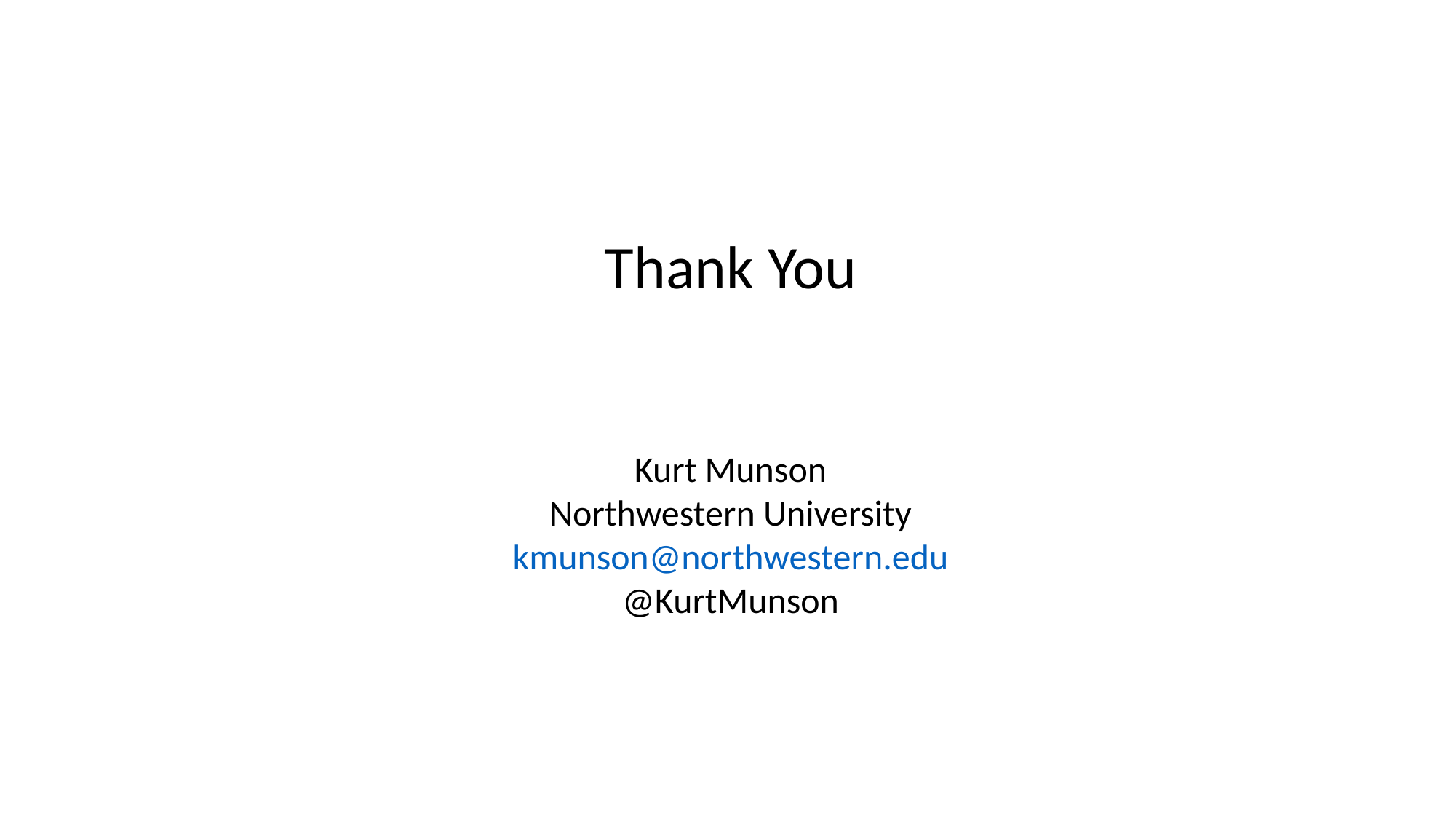

Thank You

Kurt Munson
Northwestern University
kmunson@northwestern.edu
@KurtMunson